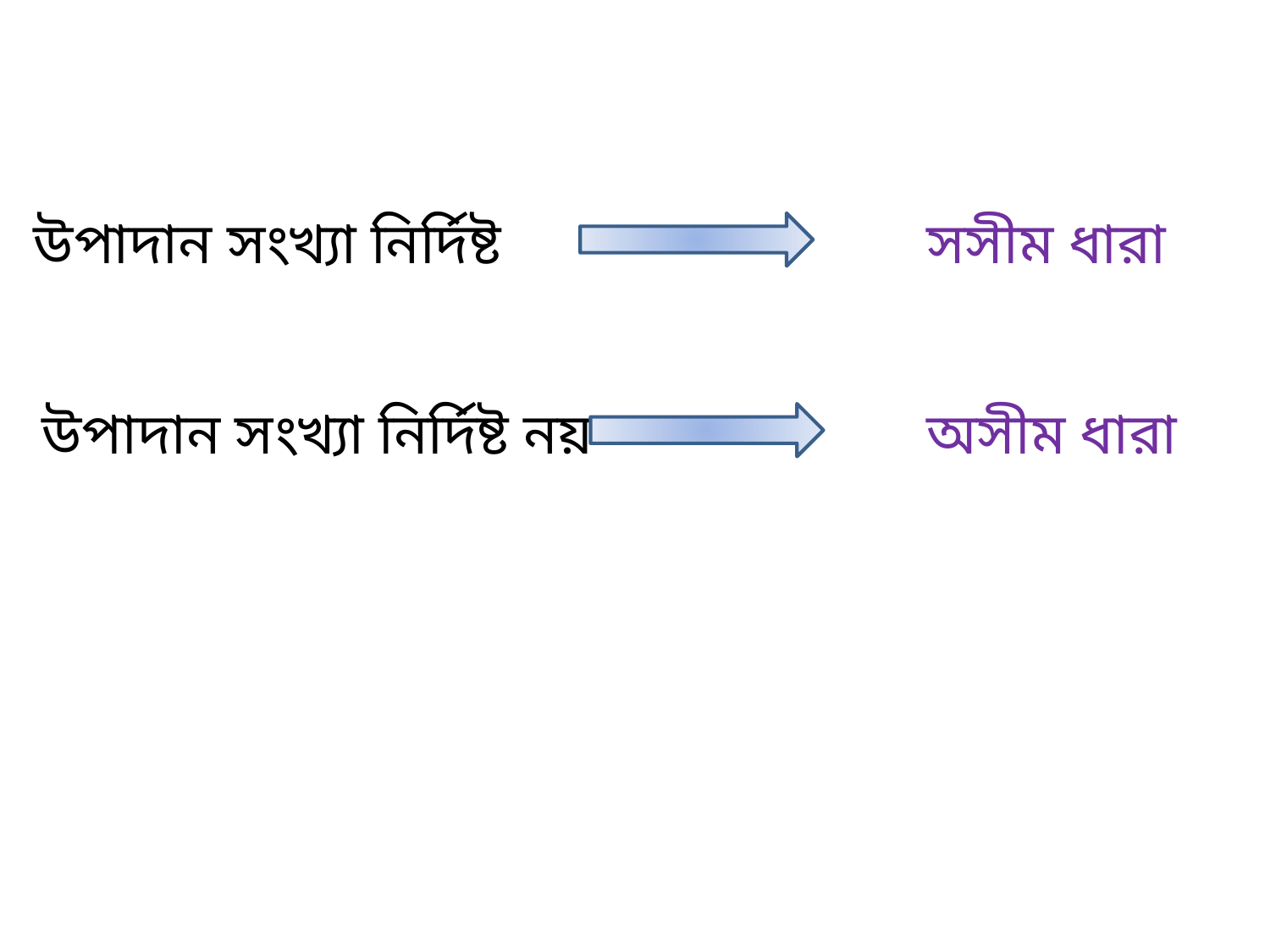

উপাদান সংখ্যা নির্দিষ্ট
 সসীম ধারা

  উপাদান সংখ্যা নির্দিষ্ট নয়
 অসীম ধারা